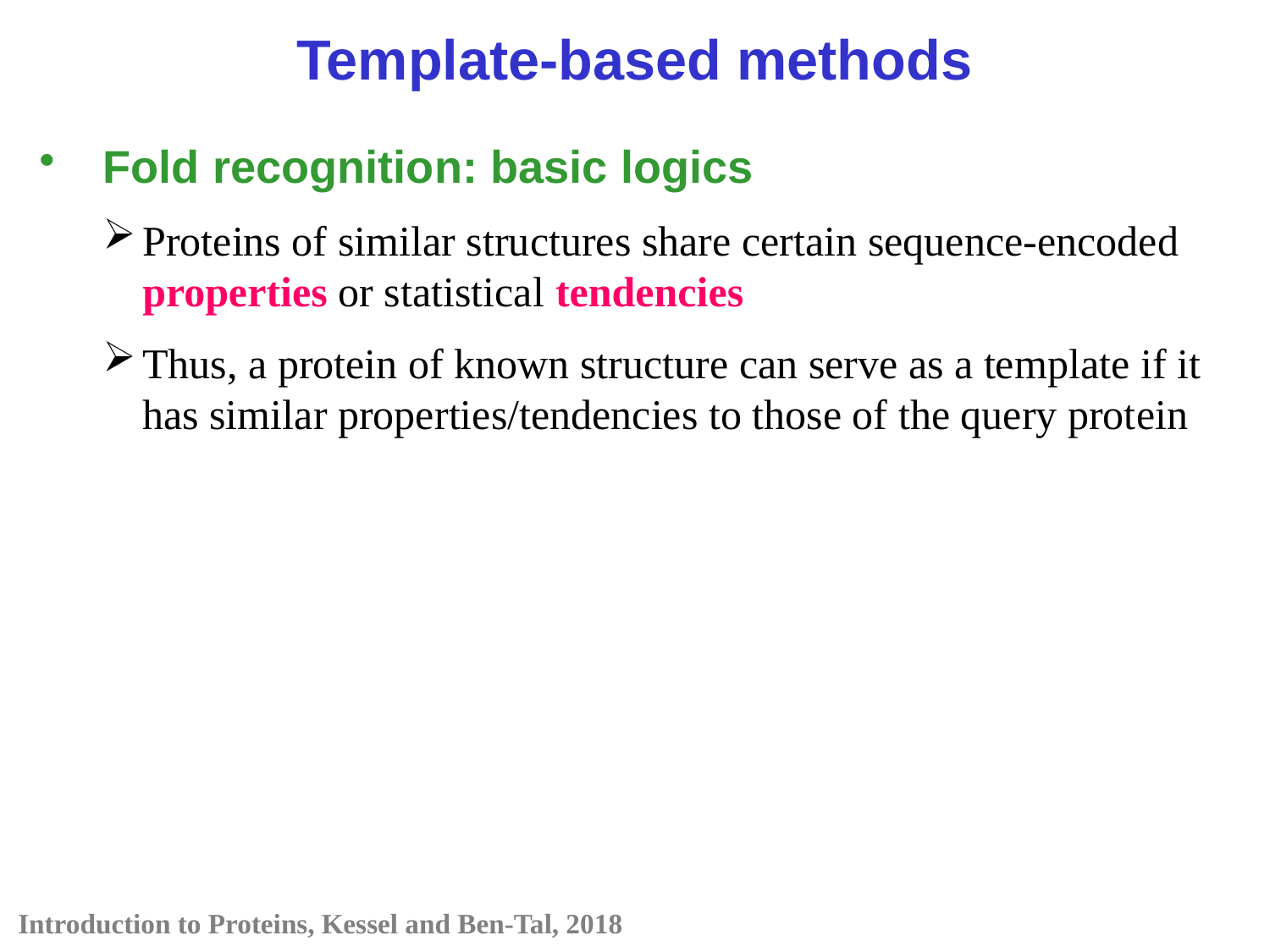

Template-based methods
Fold recognition: basic logics
Proteins of similar structures share certain sequence-encoded properties or statistical tendencies
Thus, a protein of known structure can serve as a template if it has similar properties/tendencies to those of the query protein